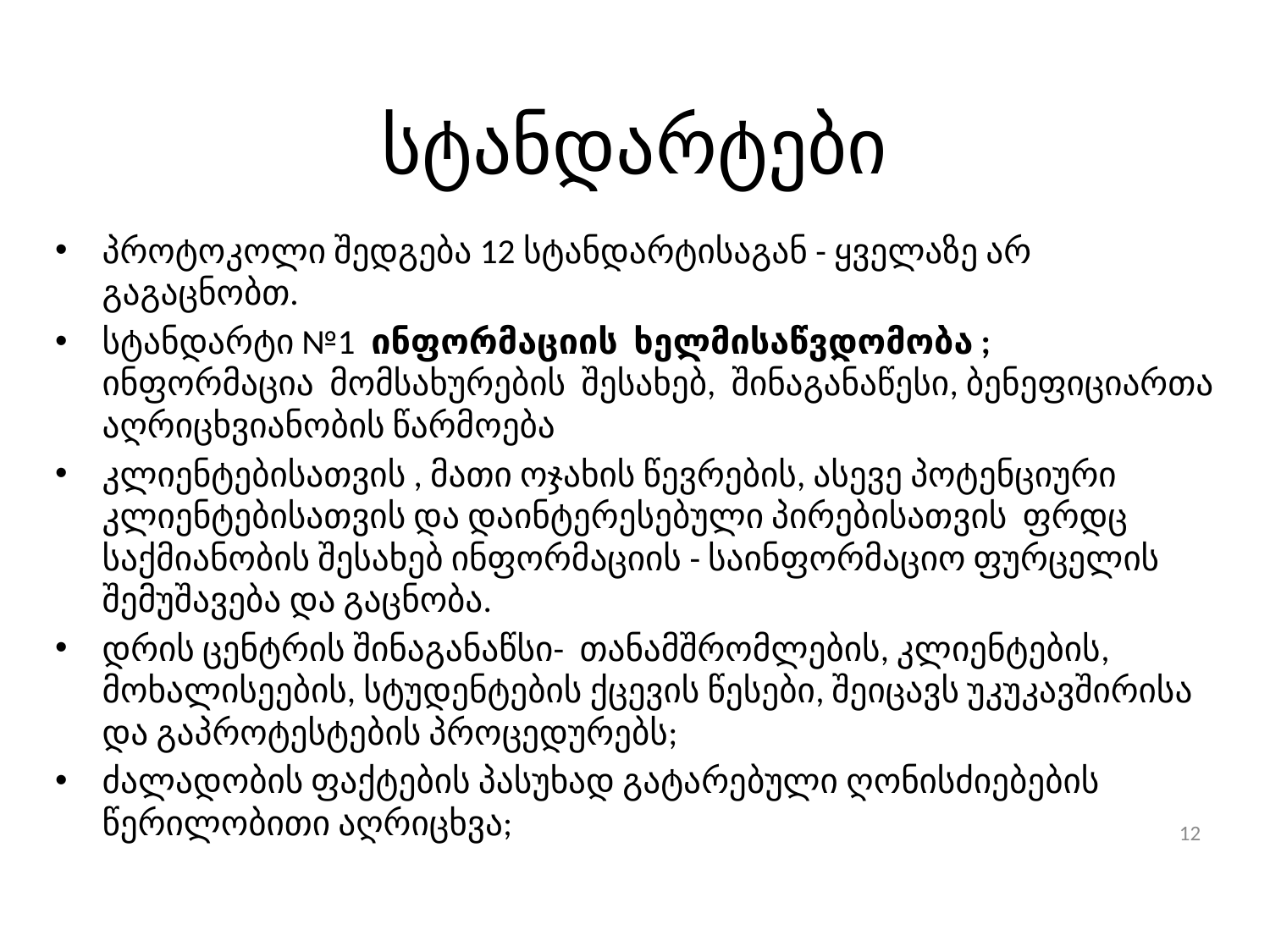

# სტანდარტები
პროტოკოლი შედგება 12 სტანდარტისაგან - ყველაზე არ გაგაცნობთ.
სტანდარტი №1  ინფორმაციის  ხელმისაწვდომობა ;   ინფორმაცია  მომსახურების  შესახებ,  შინაგანაწესი, ბენეფიციართა აღრიცხვიანობის წარმოება
კლიენტებისათვის , მათი ოჯახის წევრების, ასევე პოტენციური კლიენტებისათვის და დაინტერესებული პირებისათვის  ფრდც  საქმიანობის შესახებ ინფორმაციის - საინფორმაციო ფურცელის  შემუშავება და გაცნობა.
დრის ცენტრის შინაგანაწსი-  თანამშრომლების, კლიენტების, მოხალისეების, სტუდენტების ქცევის წესები, შეიცავს უკუკავშირისა და გაპროტესტების პროცედურებს;
ძალადობის ფაქტების პასუხად გატარებული ღონისძიებების წერილობითი აღრიცხვა;

12